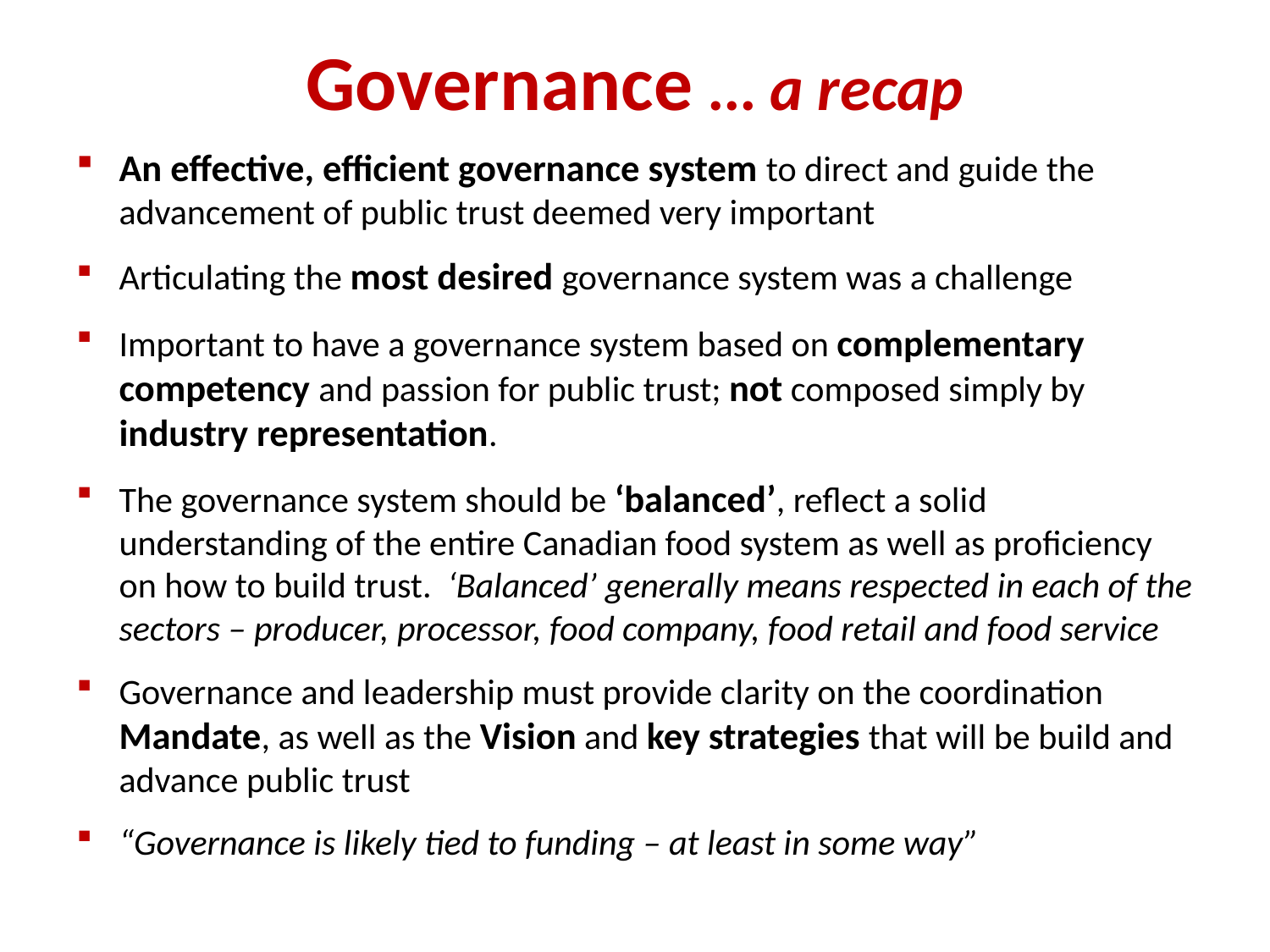

# Governance … a recap
An effective, efficient governance system to direct and guide the advancement of public trust deemed very important
Articulating the most desired governance system was a challenge
Important to have a governance system based on complementary competency and passion for public trust; not composed simply by industry representation.
The governance system should be ‘balanced’, reflect a solid understanding of the entire Canadian food system as well as proficiency on how to build trust.  ‘Balanced’ generally means respected in each of the sectors – producer, processor, food company, food retail and food service
Governance and leadership must provide clarity on the coordination Mandate, as well as the Vision and key strategies that will be build and advance public trust
“Governance is likely tied to funding – at least in some way”